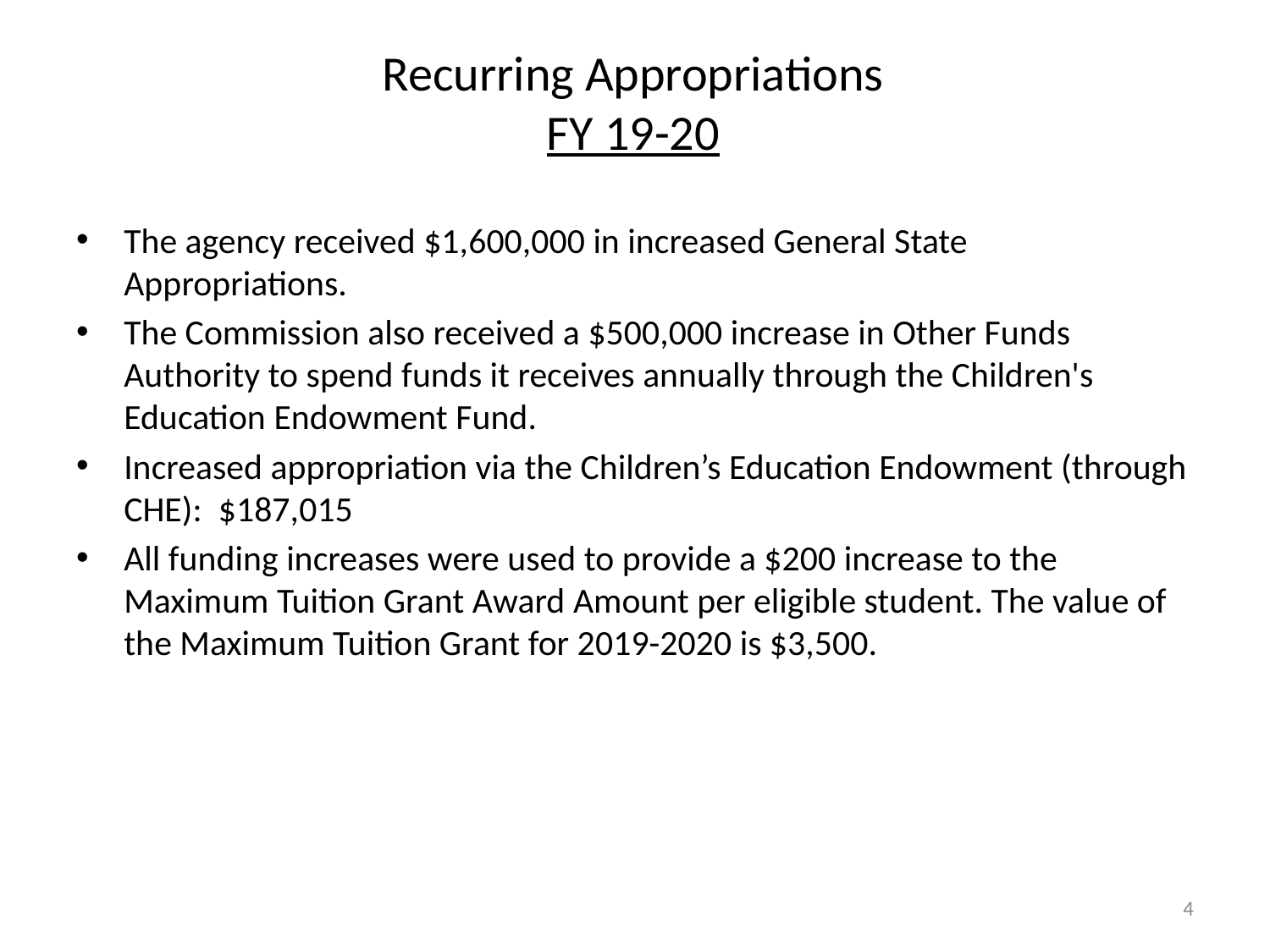

# Recurring Appropriations FY 19-20
The agency received $1,600,000 in increased General State Appropriations.
The Commission also received a $500,000 increase in Other Funds Authority to spend funds it receives annually through the Children's Education Endowment Fund.
Increased appropriation via the Children’s Education Endowment (through CHE):  $187,015
All funding increases were used to provide a $200 increase to the Maximum Tuition Grant Award Amount per eligible student. The value of the Maximum Tuition Grant for 2019-2020 is $3,500.

4